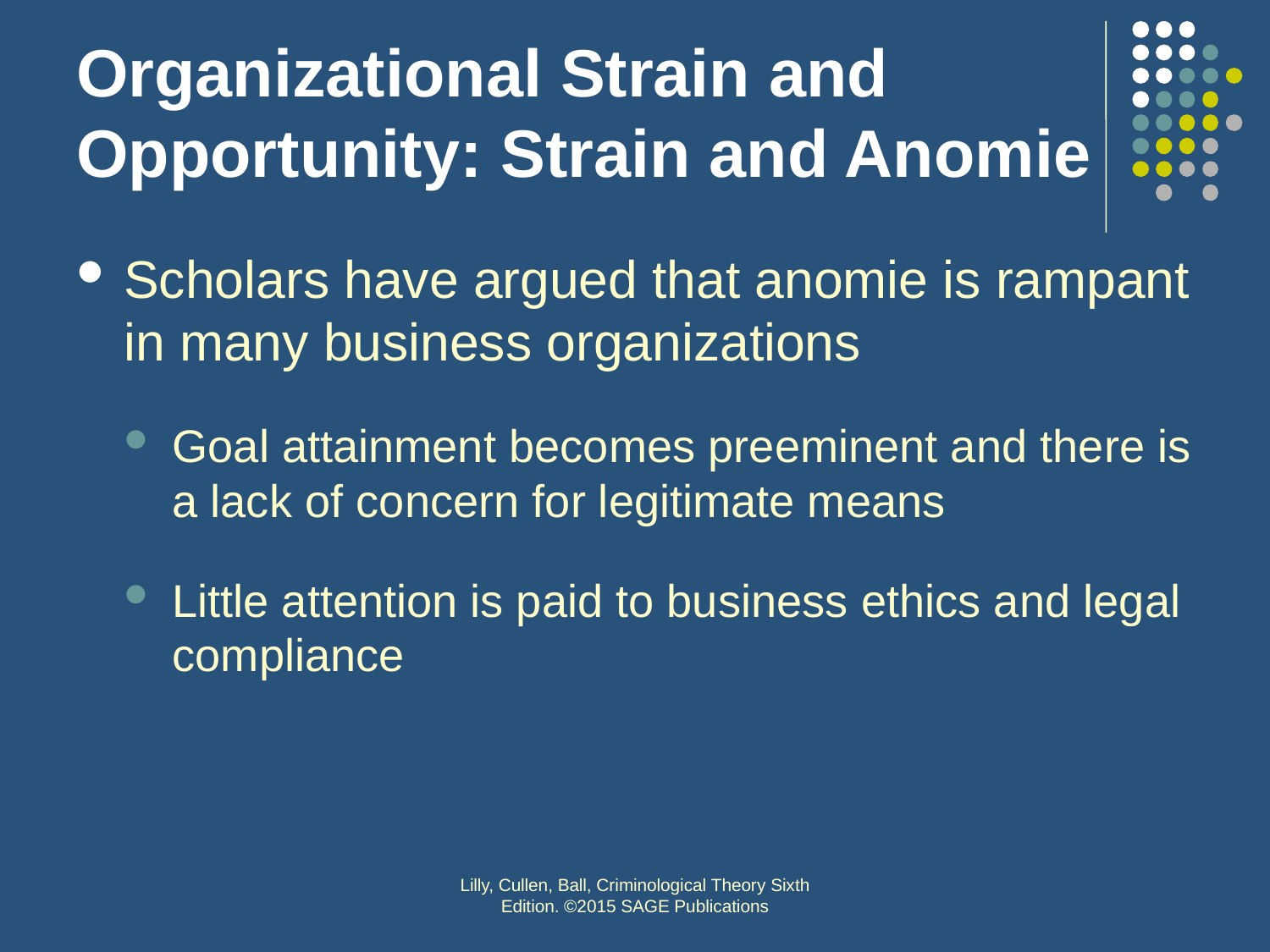

# Organizational Strain and Opportunity: Strain and Anomie
Scholars have argued that anomie is rampant in many business organizations

Goal attainment becomes preeminent and there is a lack of concern for legitimate means

Little attention is paid to business ethics and legal compliance
Lilly, Cullen, Ball, Criminological Theory Sixth Edition. ©2015 SAGE Publications